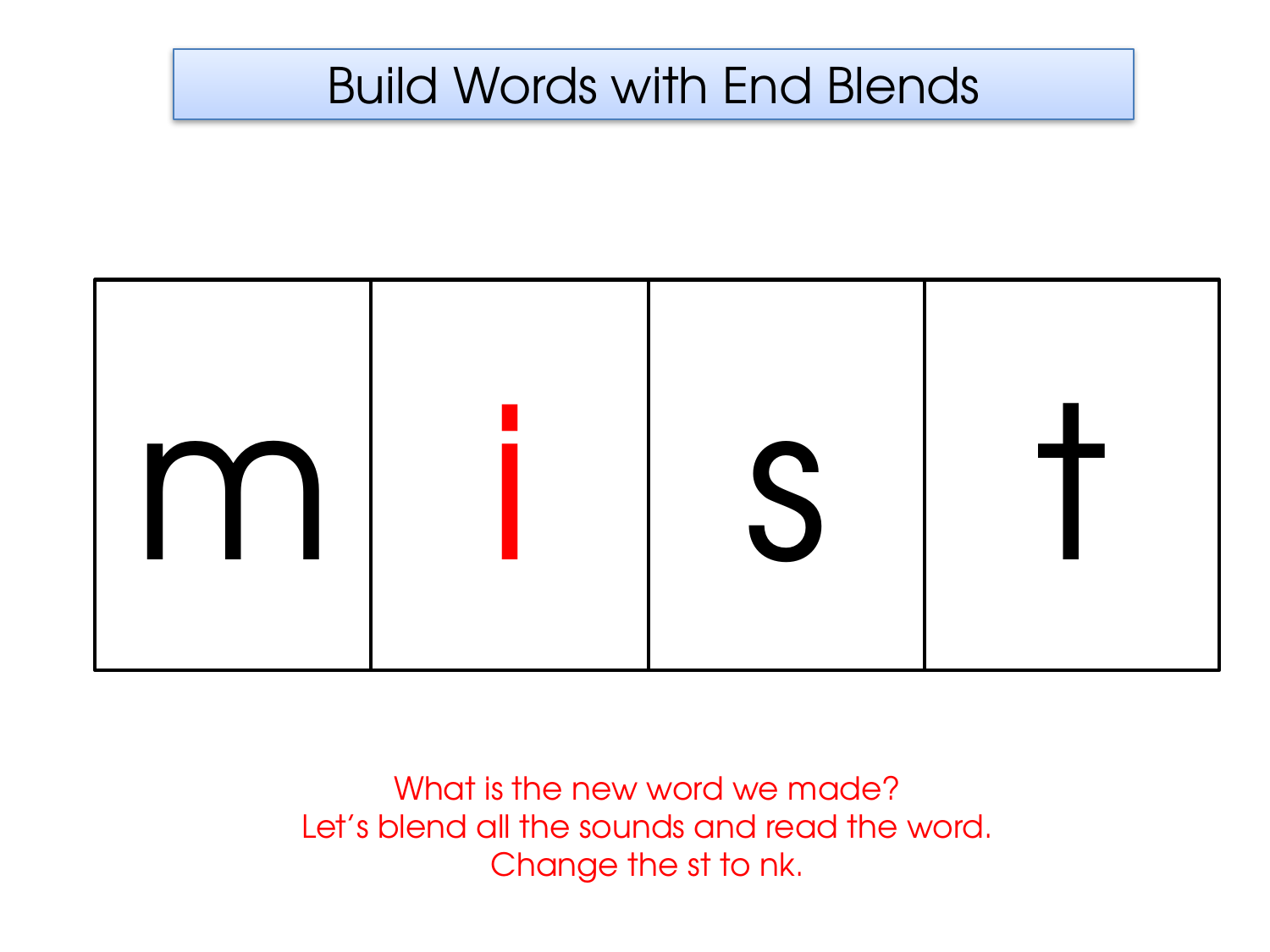

Build Words with End Blends
m
i
s
t
What is the new word we made?
Let’s blend all the sounds and read the word.
Change the st to nk.